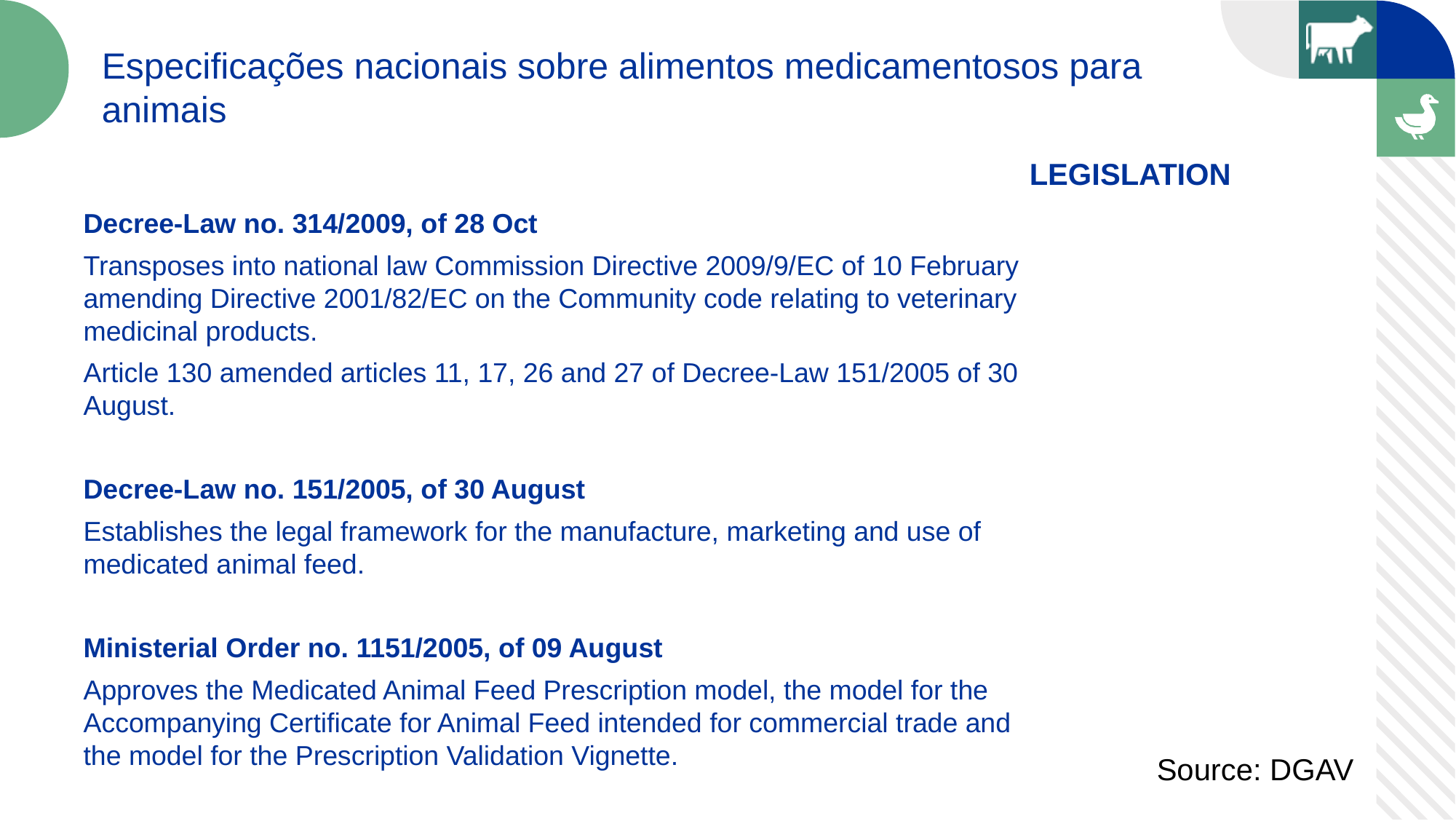

Especificações nacionais sobre alimentos medicamentosos para animais
LEGISLATION
Decree-Law no. 314/2009, of 28 Oct
Transposes into national law Commission Directive 2009/9/EC of 10 February amending Directive 2001/82/EC on the Community code relating to veterinary medicinal products.
Article 130 amended articles 11, 17, 26 and 27 of Decree-Law 151/2005 of 30 August.

Decree-Law no. 151/2005, of 30 August
Establishes the legal framework for the manufacture, marketing and use of medicated animal feed.

Ministerial Order no. 1151/2005, of 09 August
Approves the Medicated Animal Feed Prescription model, the model for the Accompanying Certificate for Animal Feed intended for commercial trade and the model for the Prescription Validation Vignette.
Source: DGAV